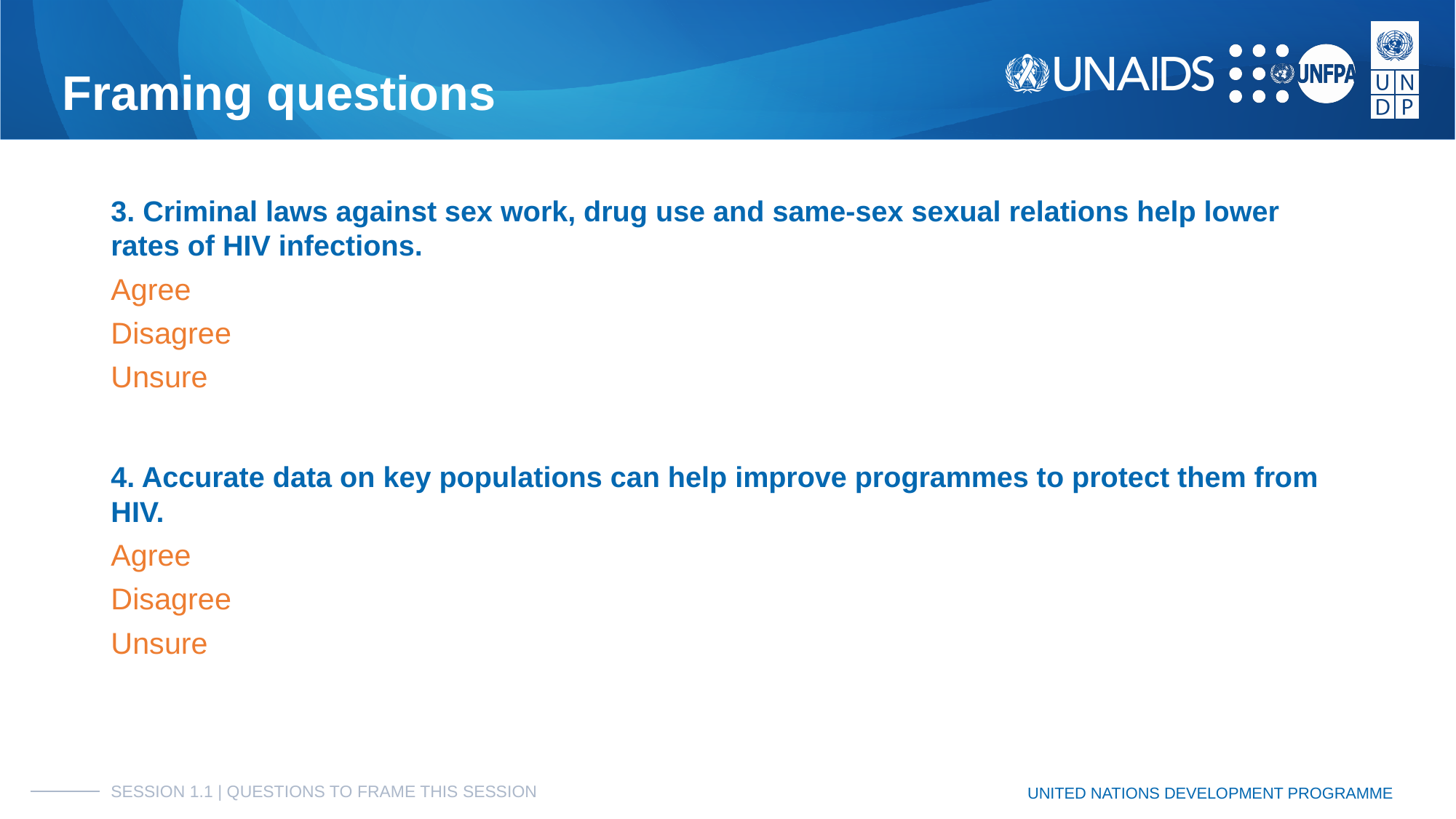

# Framing questions
3. Criminal laws against sex work, drug use and same-sex sexual relations help lower rates of HIV infections.
Agree
Disagree
Unsure

4. Accurate data on key populations can help improve programmes to protect them from HIV.
Agree
Disagree
Unsure
SESSION 1.1 | QUESTIONS TO FRAME THIS SESSION